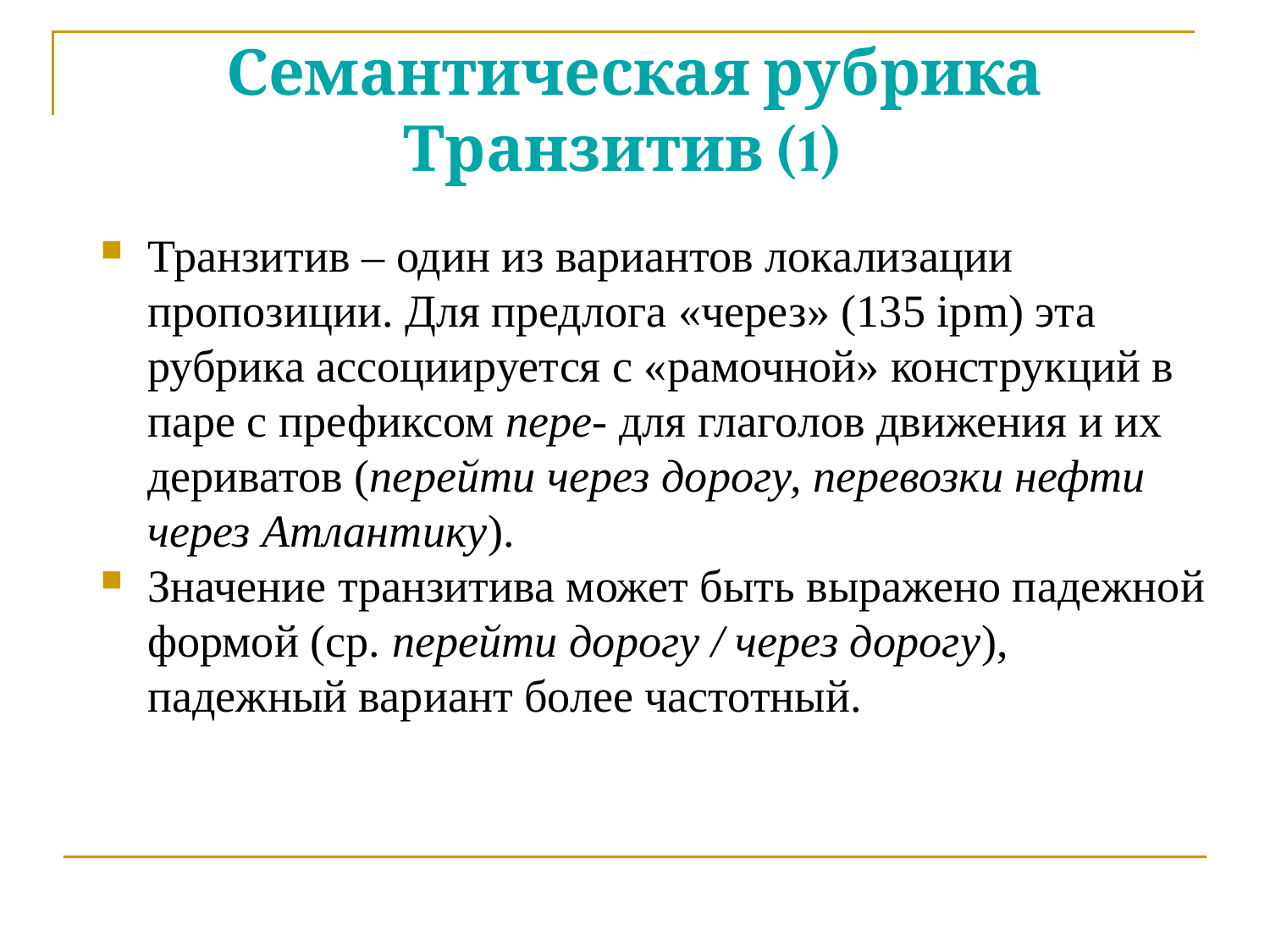

Семантическая рубрика Транзитив (1)
Транзитив – один из вариантов локализации пропозиции. Для предлога «через» (135 ipm) эта рубрика ассоциируется с «рамочной» конструкций в паре с префиксом пере- для глаголов движения и их дериватов (перейти через дорогу, перевозки нефти через Атлантику).
Значение транзитива может быть выражено падежной формой (ср. перейти дорогу / через дорогу),  падежный вариант более частотный.